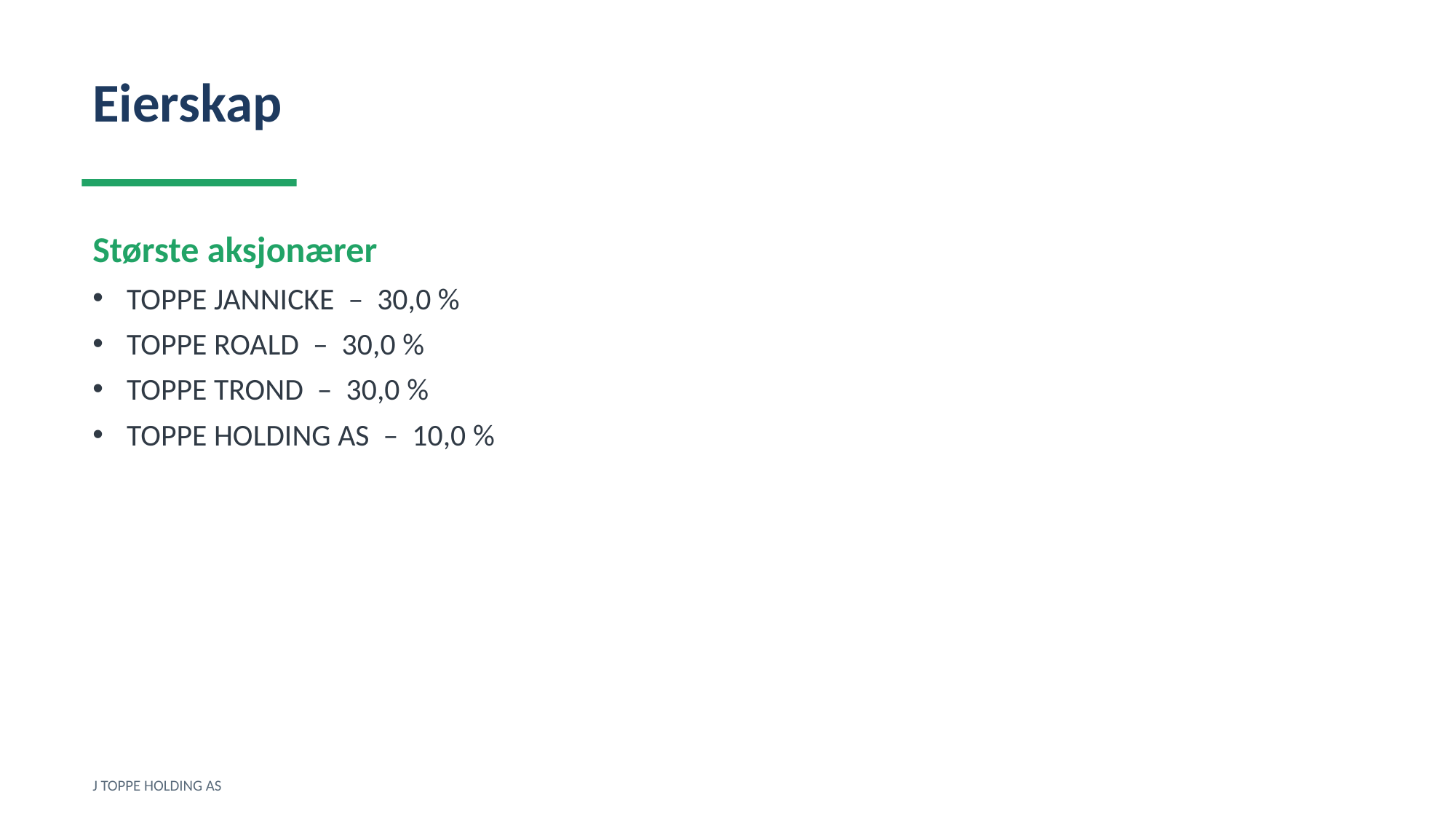

Eierskap

Største aksjonærer
TOPPE JANNICKE  –  30,0 %
TOPPE ROALD  –  30,0 %
TOPPE TROND  –  30,0 %
TOPPE HOLDING AS  –  10,0 %
J TOPPE HOLDING AS